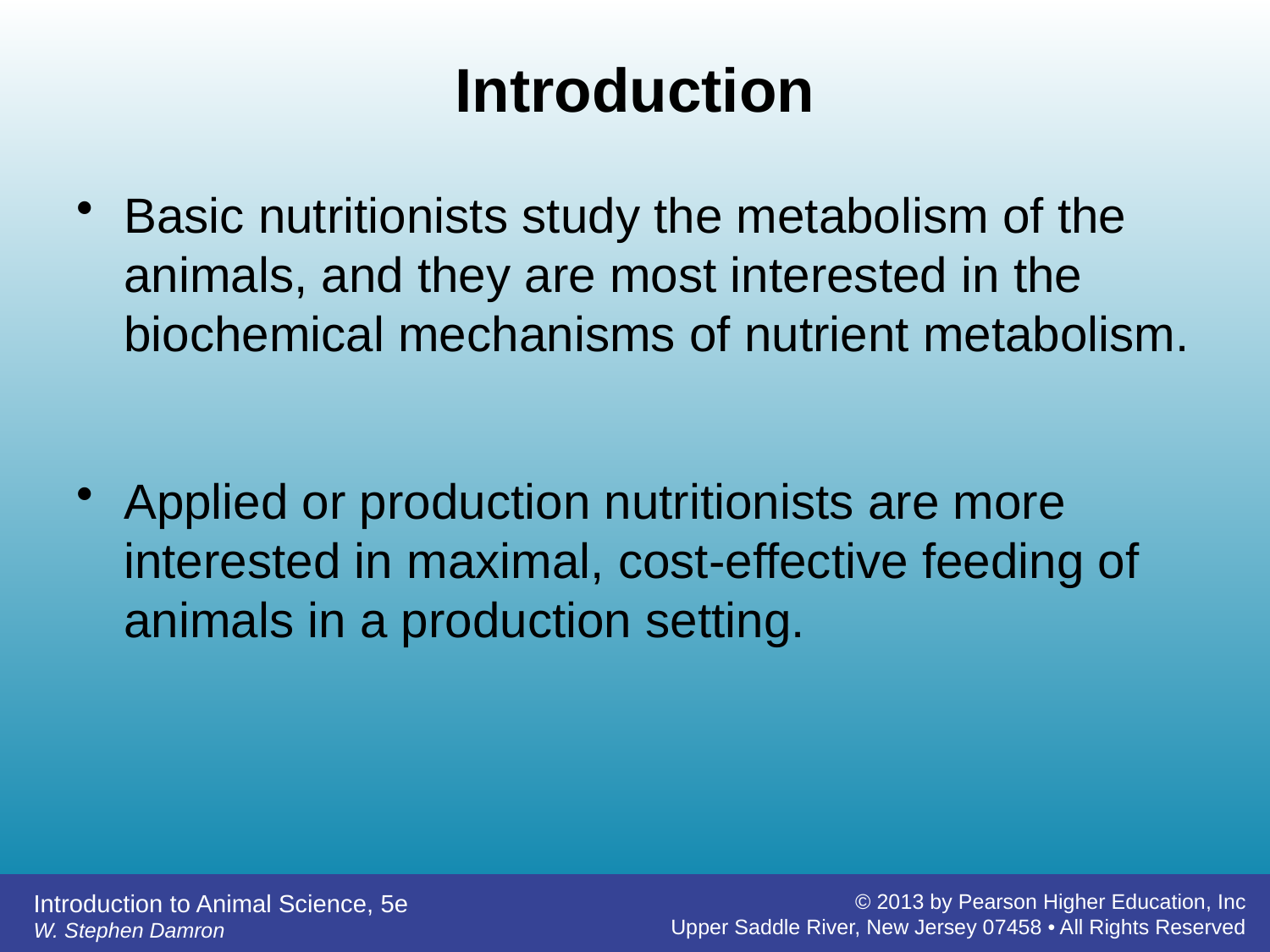

# Introduction
Basic nutritionists study the metabolism of the animals, and they are most interested in the biochemical mechanisms of nutrient metabolism.

Applied or production nutritionists are more interested in maximal, cost-effective feeding of animals in a production setting.